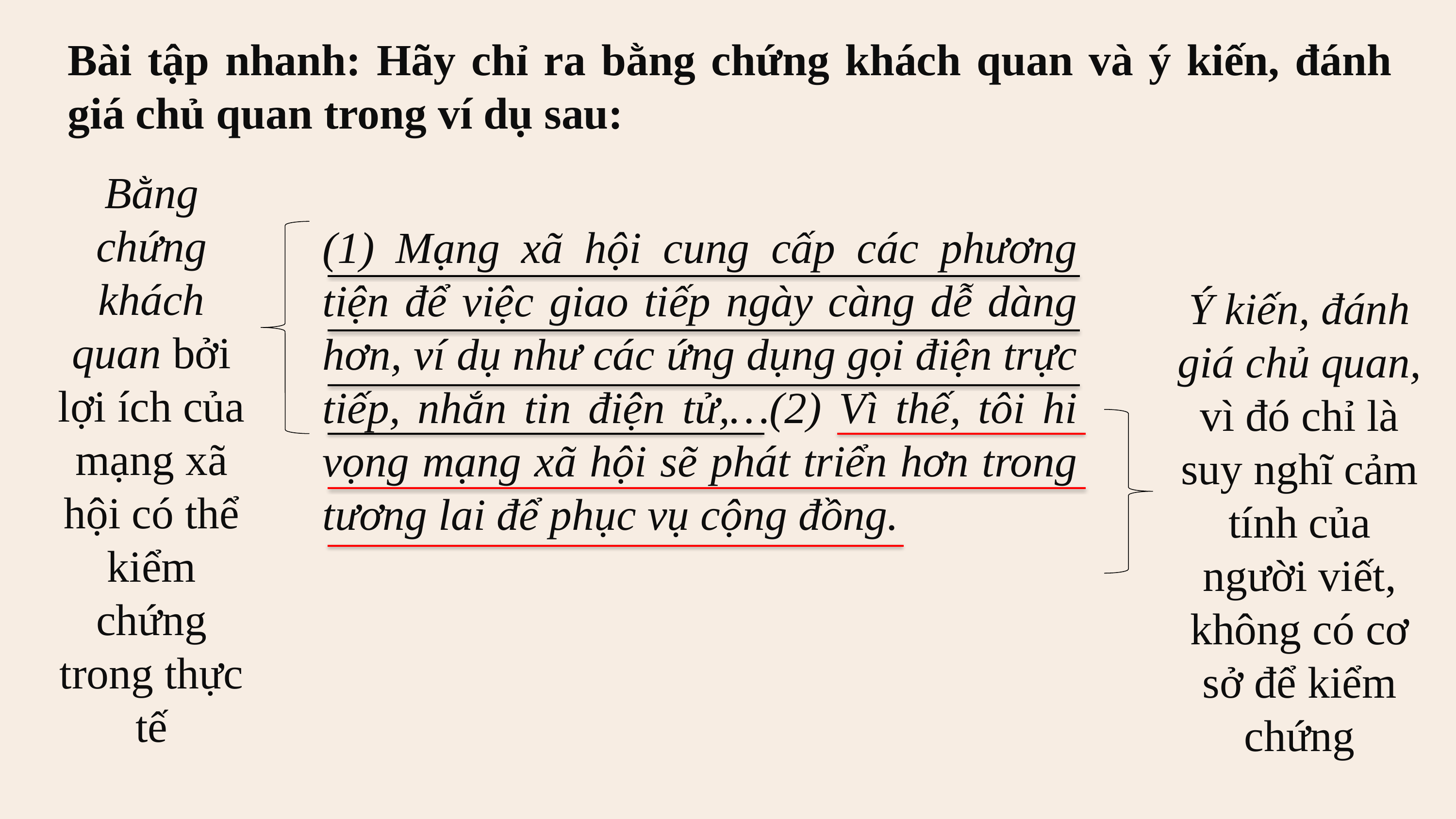

Bài tập nhanh: Hãy chỉ ra bằng chứng khách quan và ý kiến, đánh giá chủ quan trong ví dụ sau:
Bằng chứng khách quan bởi lợi ích của mạng xã hội có thể kiểm chứng trong thực tế
(1) Mạng xã hội cung cấp các phương tiện để việc giao tiếp ngày càng dễ dàng hơn, ví dụ như các ứng dụng gọi điện trực tiếp, nhắn tin điện tử,…(2) Vì thế, tôi hi vọng mạng xã hội sẽ phát triển hơn trong tương lai để phục vụ cộng đồng.

Ý kiến, đánh giá chủ quan, vì đó chỉ là suy nghĩ cảm tính của người viết, không có cơ sở để kiểm chứng